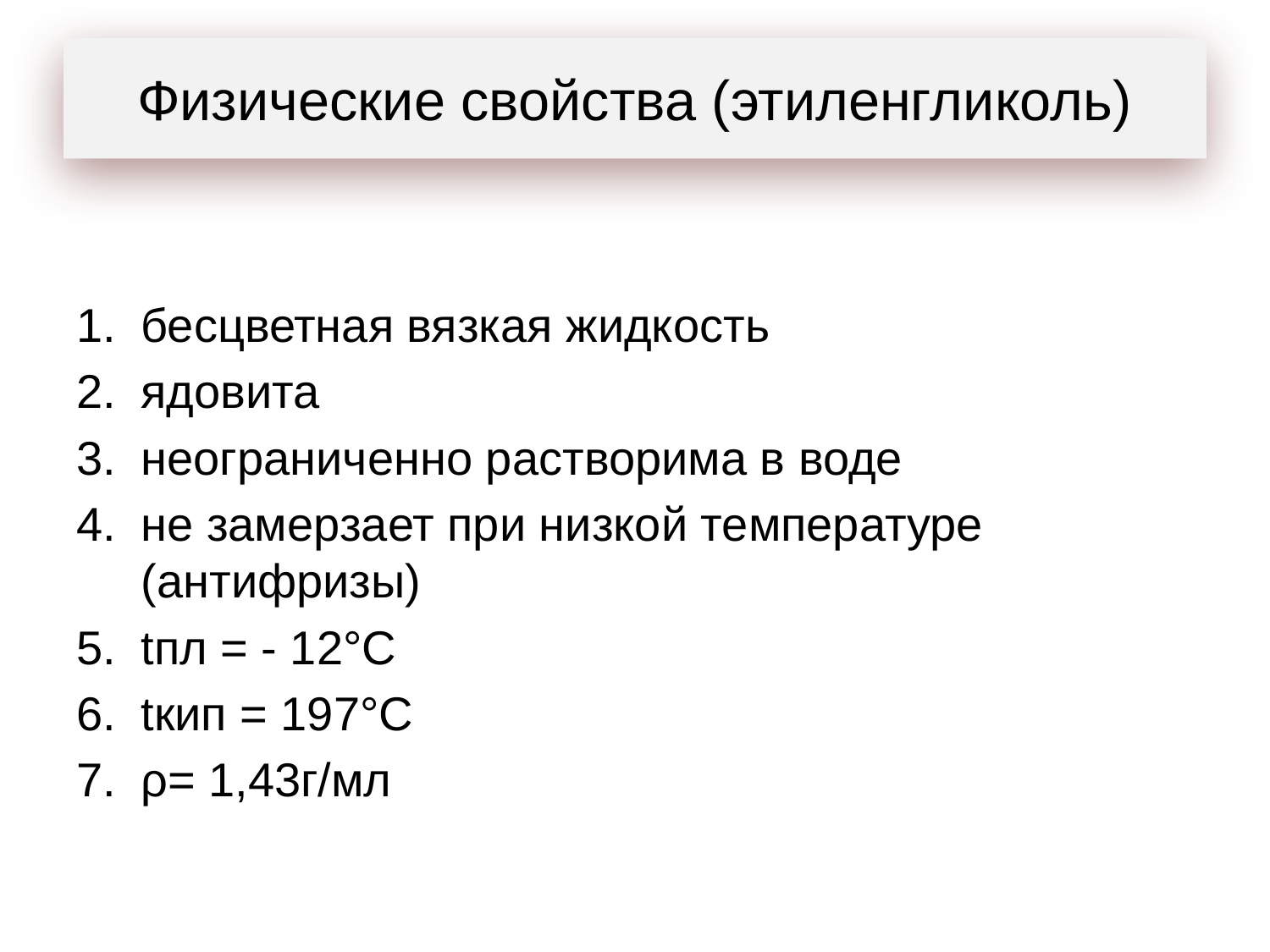

# Физические свойства (этиленгликоль)

бесцветная вязкая жидкость
ядовита
неограниченно растворима в воде
не замерзает при низкой температуре (антифризы)
tпл = - 12°С
tкип = 197°С
ρ= 1,43г/мл